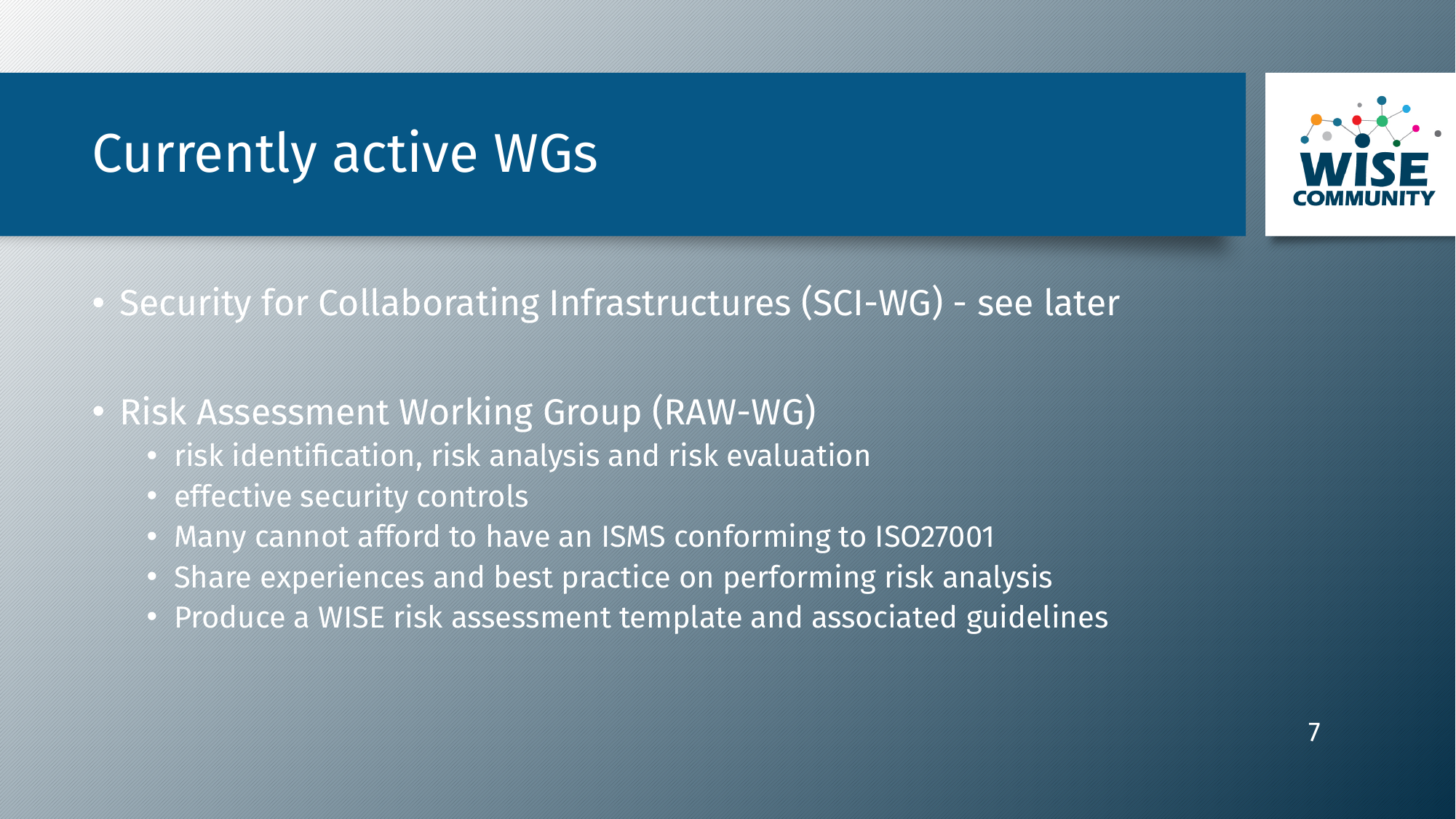

# Currently active WGs
Security for Collaborating Infrastructures (SCI-WG) - see later

Risk Assessment Working Group (RAW-WG)
risk identification, risk analysis and risk evaluation
effective security controls
Many cannot afford to have an ISMS conforming to ISO27001
Share experiences and best practice on performing risk analysis
Produce a WISE risk assessment template and associated guidelines
7